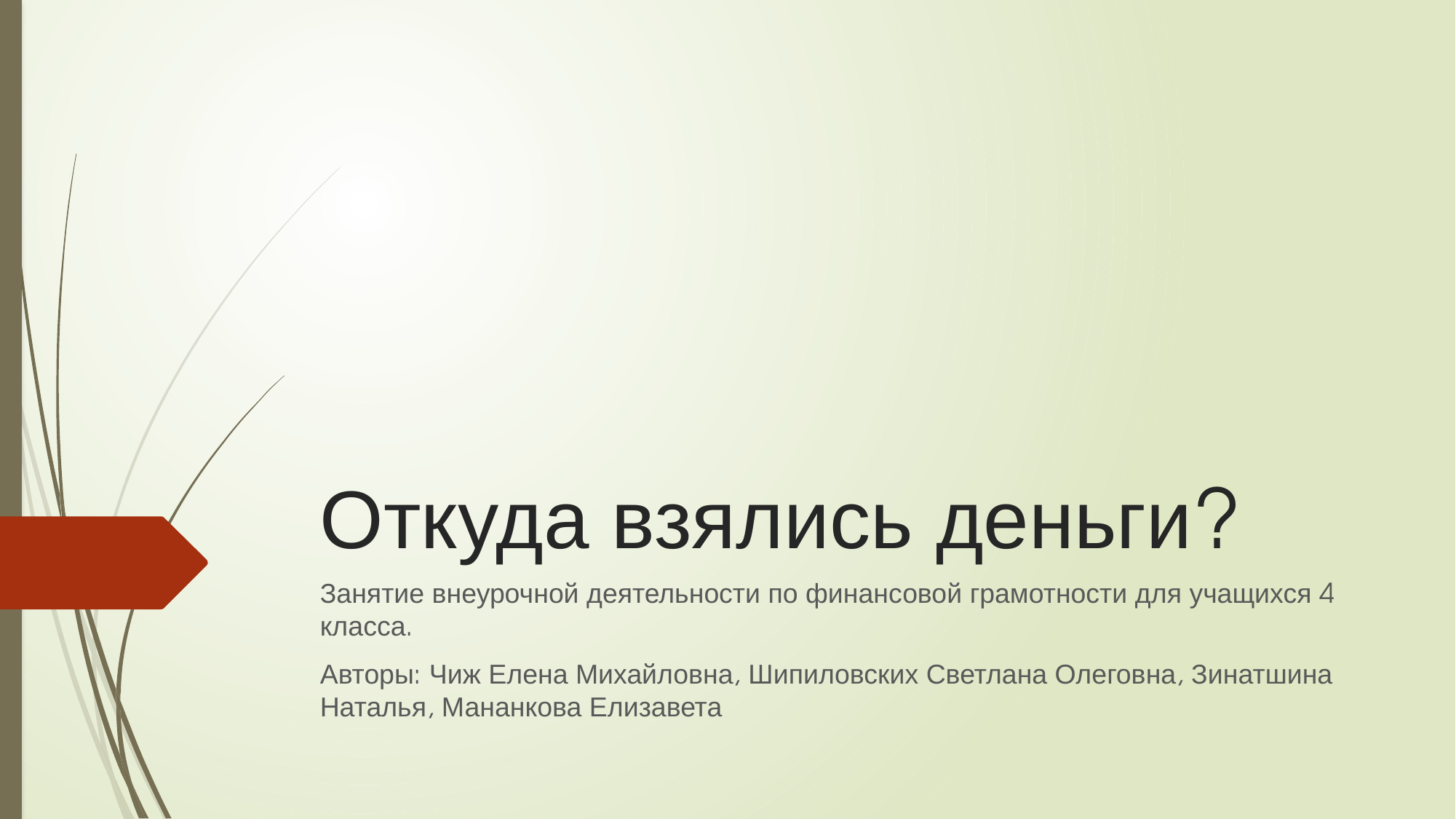

# Откуда взялись деньги?
Занятие внеурочной деятельности по финансовой грамотности для учащихся 4 класса.
Авторы: Чиж Елена Михайловна, Шипиловских Светлана Олеговна, Зинатшина Наталья, Мананкова Елизавета